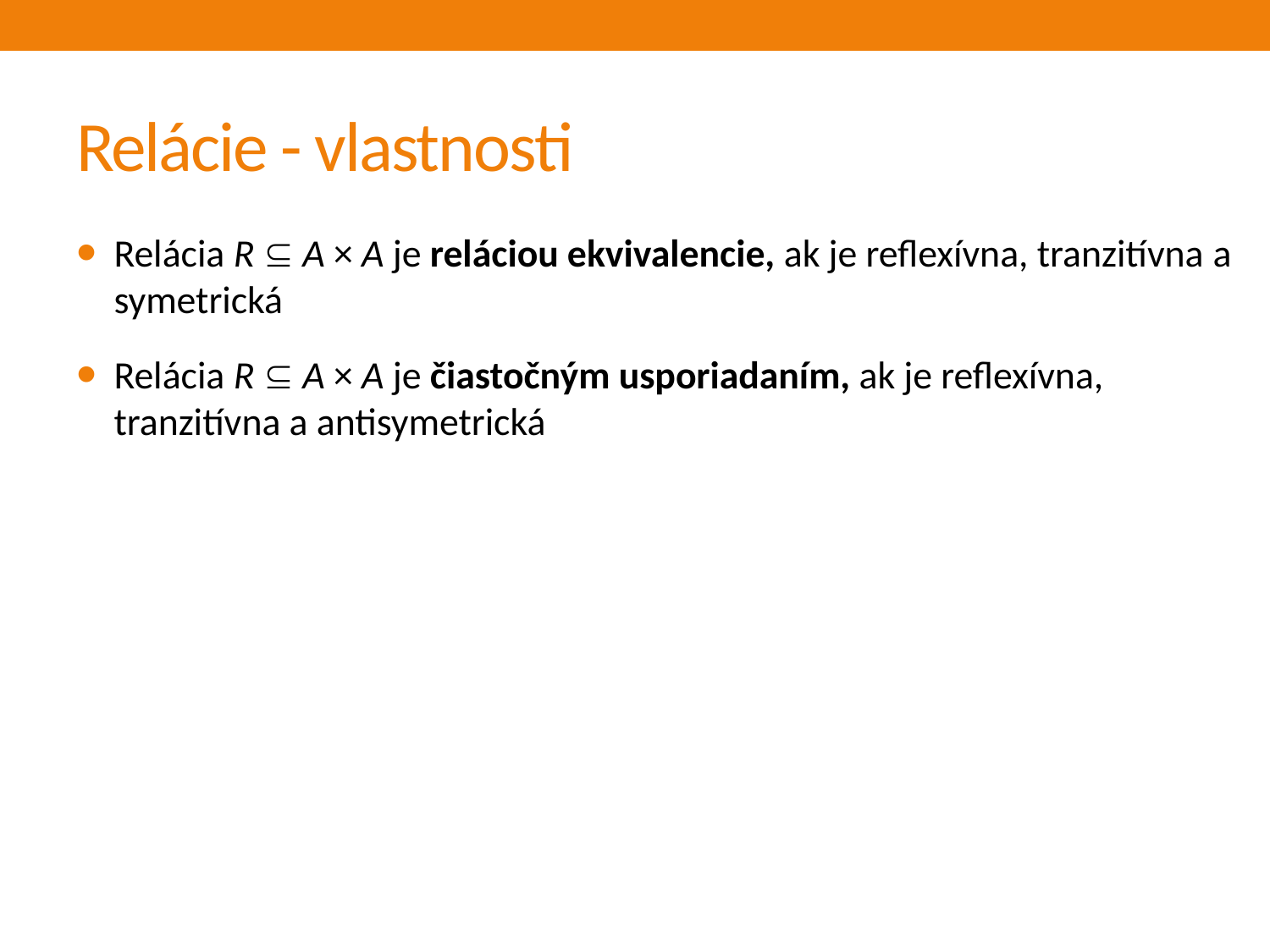

# Relácie - vlastnosti
Relácia R ⊆ A × A je reláciou ekvivalencie, ak je reflexívna, tranzitívna a symetrická
Relácia R ⊆ A × A je čiastočným usporiadaním, ak je reflexívna, tranzitívna a antisymetrická